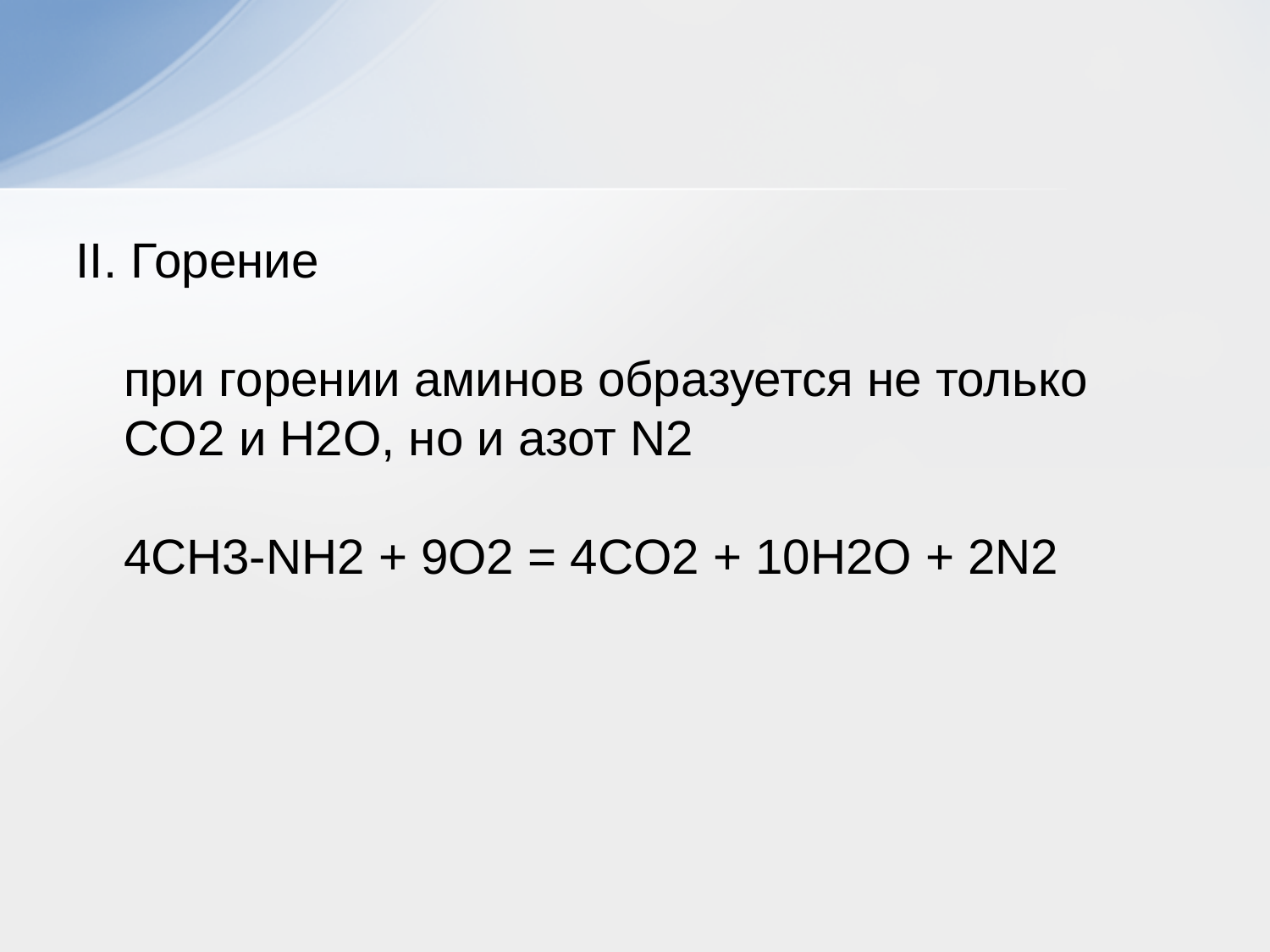

#
II. Горение

	при горении аминов образуется не только CO2 и Н2О, но и азот N2

	4CH3-NH2 + 9O2 = 4CO2 + 10H2O + 2N2